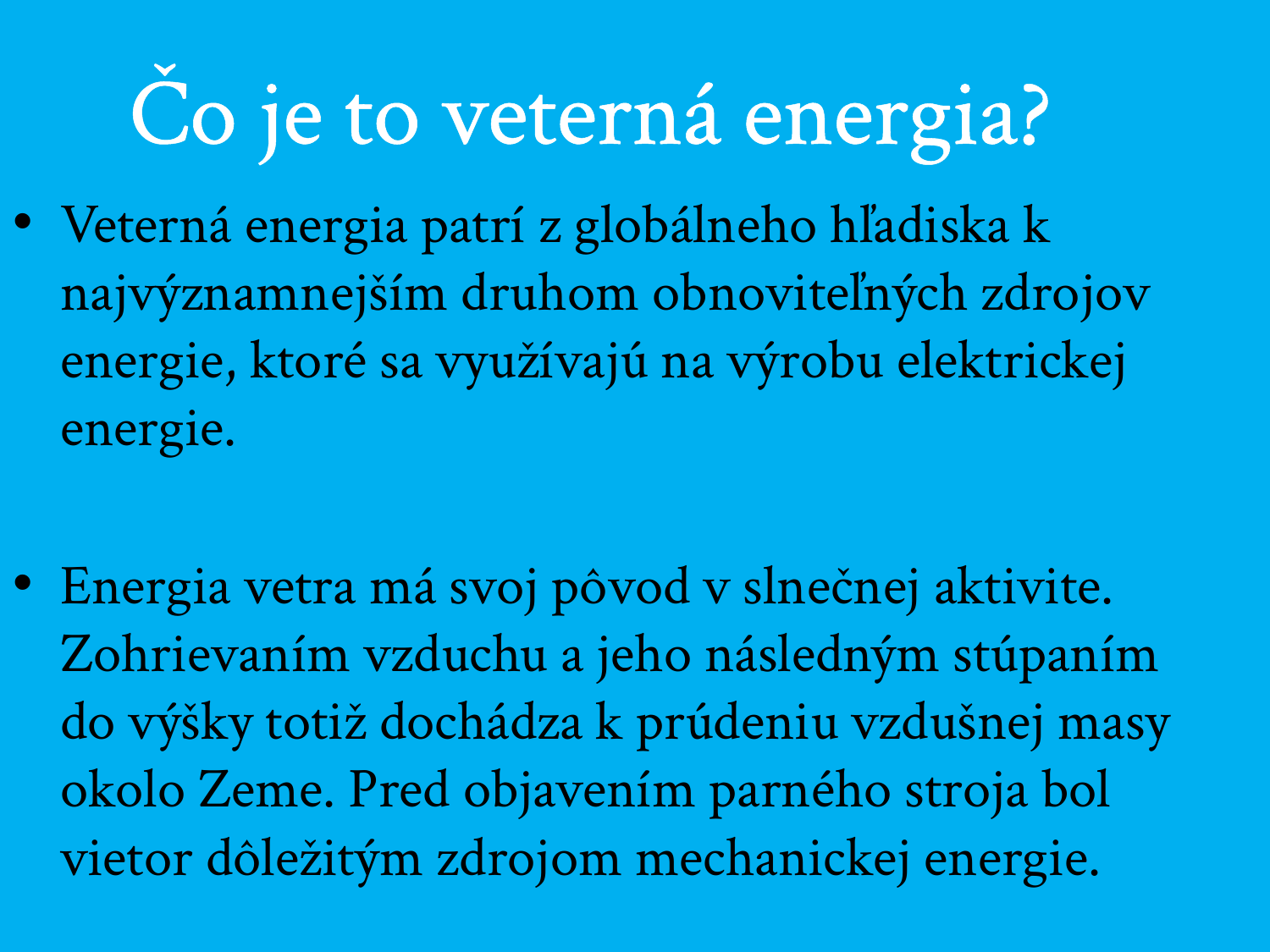

Čo je to veterná energia?
Veterná energia patrí z globálneho hľadiska k najvýznamnejším druhom obnoviteľných zdrojov energie, ktoré sa využívajú na výrobu elektrickej energie.

Energia vetra má svoj pôvod v slnečnej aktivite. Zohrievaním vzduchu a jeho následným stúpaním do výšky totiž dochádza k prúdeniu vzdušnej masy okolo Zeme. Pred objavením parného stroja bol vietor dôležitým zdrojom mechanickej energie.